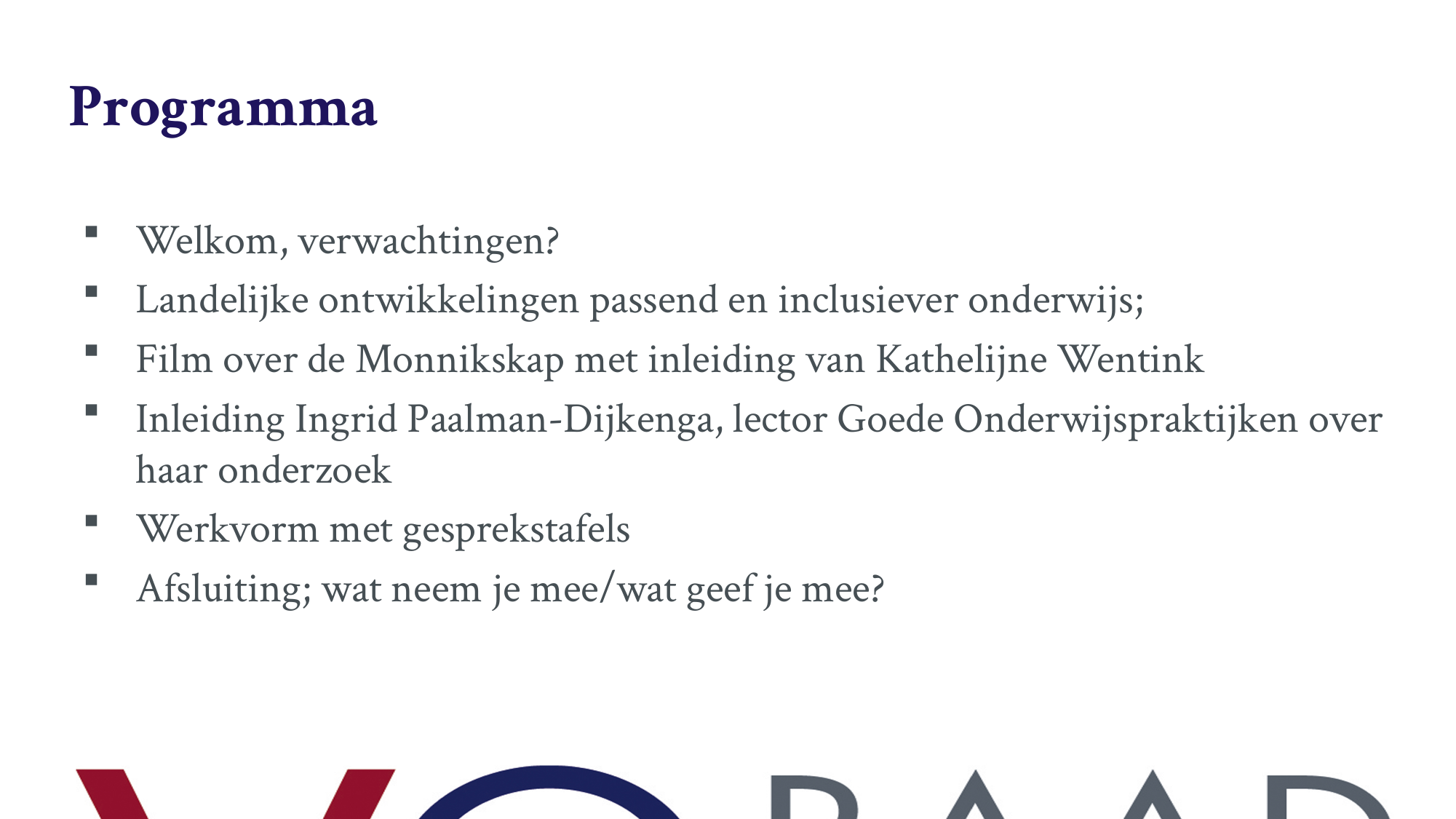

# Programma
Welkom, verwachtingen?
Landelijke ontwikkelingen passend en inclusiever onderwijs;
Film over de Monnikskap met inleiding van Kathelijne Wentink
Inleiding Ingrid Paalman-Dijkenga, lector Goede Onderwijspraktijken over haar onderzoek
Werkvorm met gesprekstafels
Afsluiting; wat neem je mee/wat geef je mee?